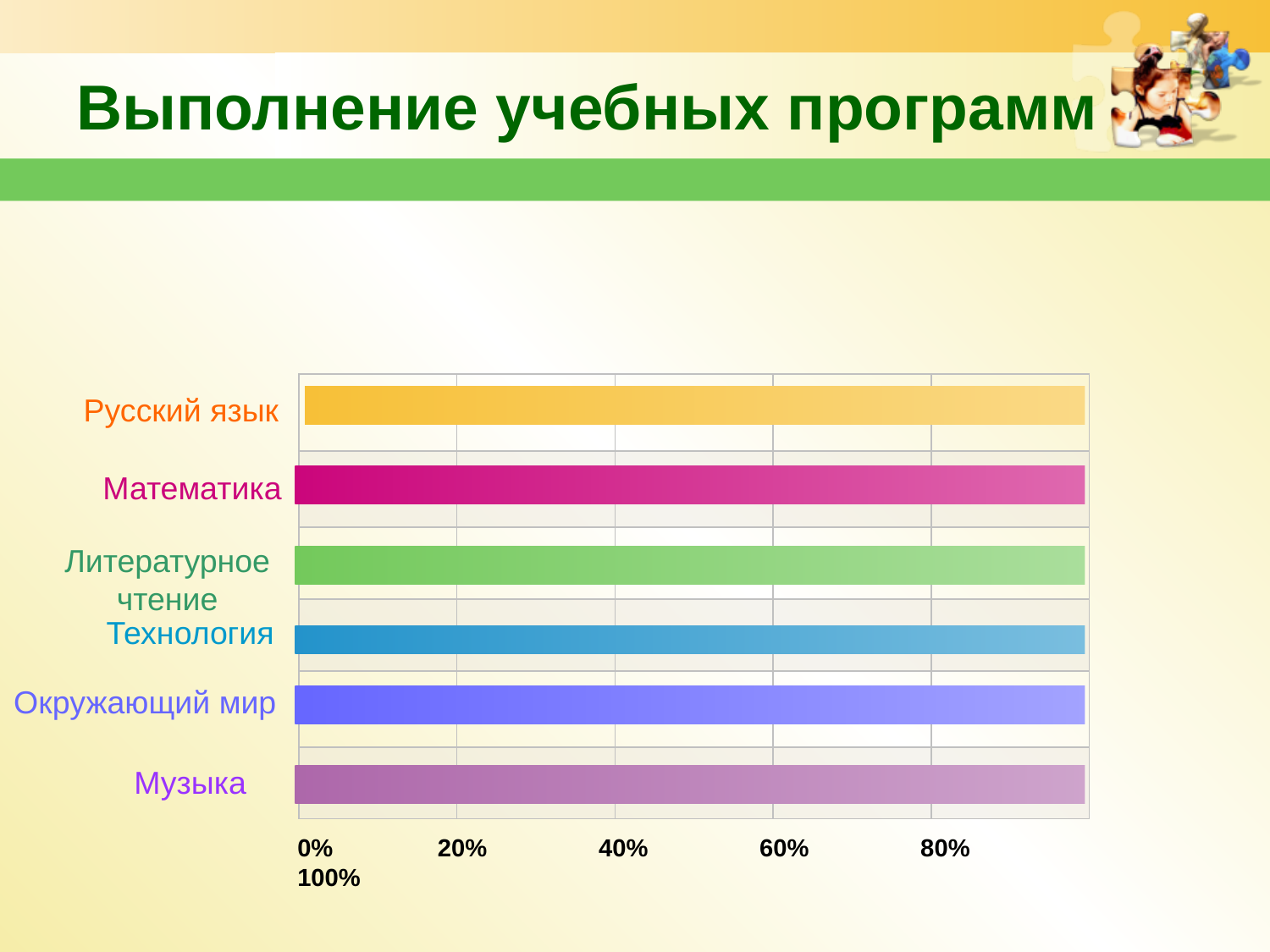

# Выполнение учебных программ
|  |  |  |  |  |
| --- | --- | --- | --- | --- |
|  |  |  |  |  |
|  |  |  |  |  |
|  |  |  |  |  |
|  |  |  |  |  |
|  |  |  |  |  |
Русский язык

Математика

Литературное чтение

Технология

Окружающий мир

Музыка

0%               20%                40%                60%                80%              100%